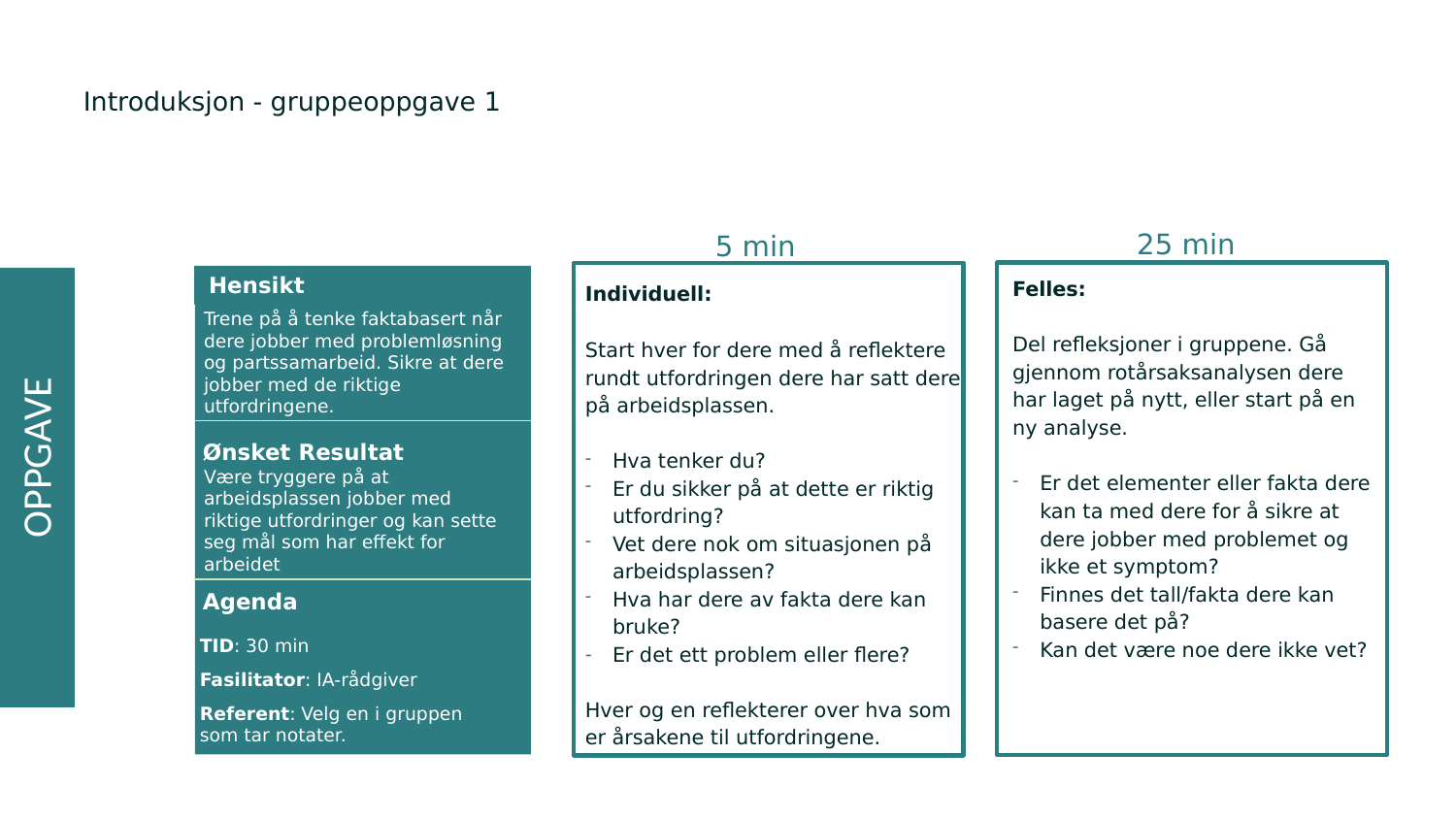

# Introduksjon - gruppeoppgave 1
25 min
5 min
Felles:

Del refleksjoner i gruppene. Gå gjennom rotårsaksanalysen dere har laget på nytt, eller start på en ny analyse.

Er det elementer eller fakta dere kan ta med dere for å sikre at dere jobber med problemet og ikke et symptom?
Finnes det tall/fakta dere kan basere det på?
Kan det være noe dere ikke vet?

:

Individuell:

Start hver for dere med å reflektere rundt utfordringen dere har satt dere på arbeidsplassen.

Hva tenker du?
Er du sikker på at dette er riktig utfordring?
Vet dere nok om situasjonen på arbeidsplassen?
Hva har dere av fakta dere kan bruke?
Er det ett problem eller flere?

Hver og en reflekterer over hva som er årsakene til utfordringene.

Hensikt
Trene på å tenke faktabasert når dere jobber med problemløsning og partssamarbeid. Sikre at dere jobber med de riktige utfordringene.

Ønsket Resultat

Være tryggere på at arbeidsplassen jobber med riktige utfordringer og kan sette seg mål som har effekt for arbeidet
Agenda

TID: 30 min
Fasilitator: IA-rådgiver
Referent: Velg en i gruppen som tar notater.

OPPGAVE
Hensikt